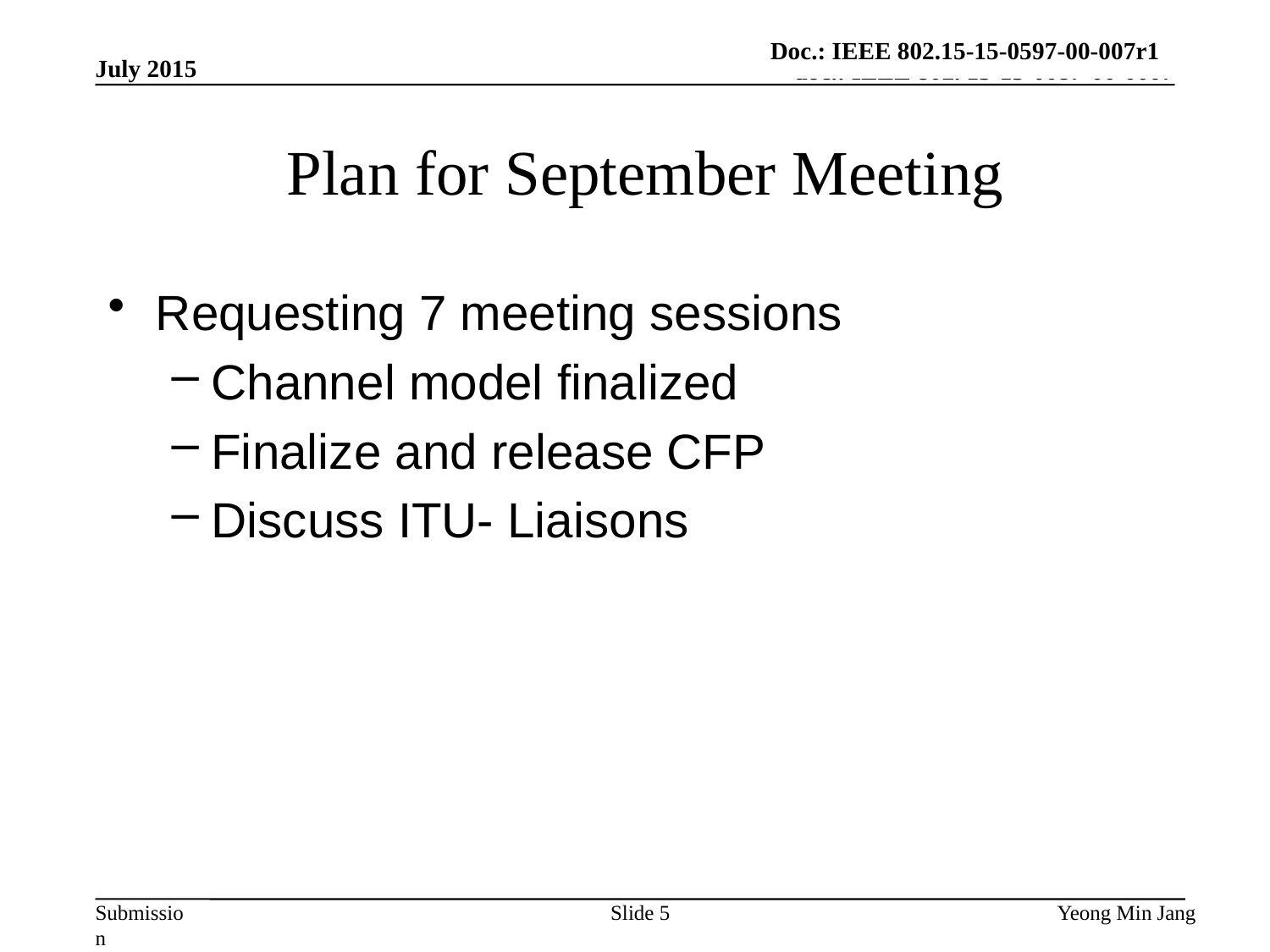

Doc.: IEEE 802.15-15-0597-00-007r1
July 2015
# Plan for September Meeting
Requesting 7 meeting sessions
Channel model finalized
Finalize and release CFP
Discuss ITU- Liaisons

Slide 5
Yeong Min Jang